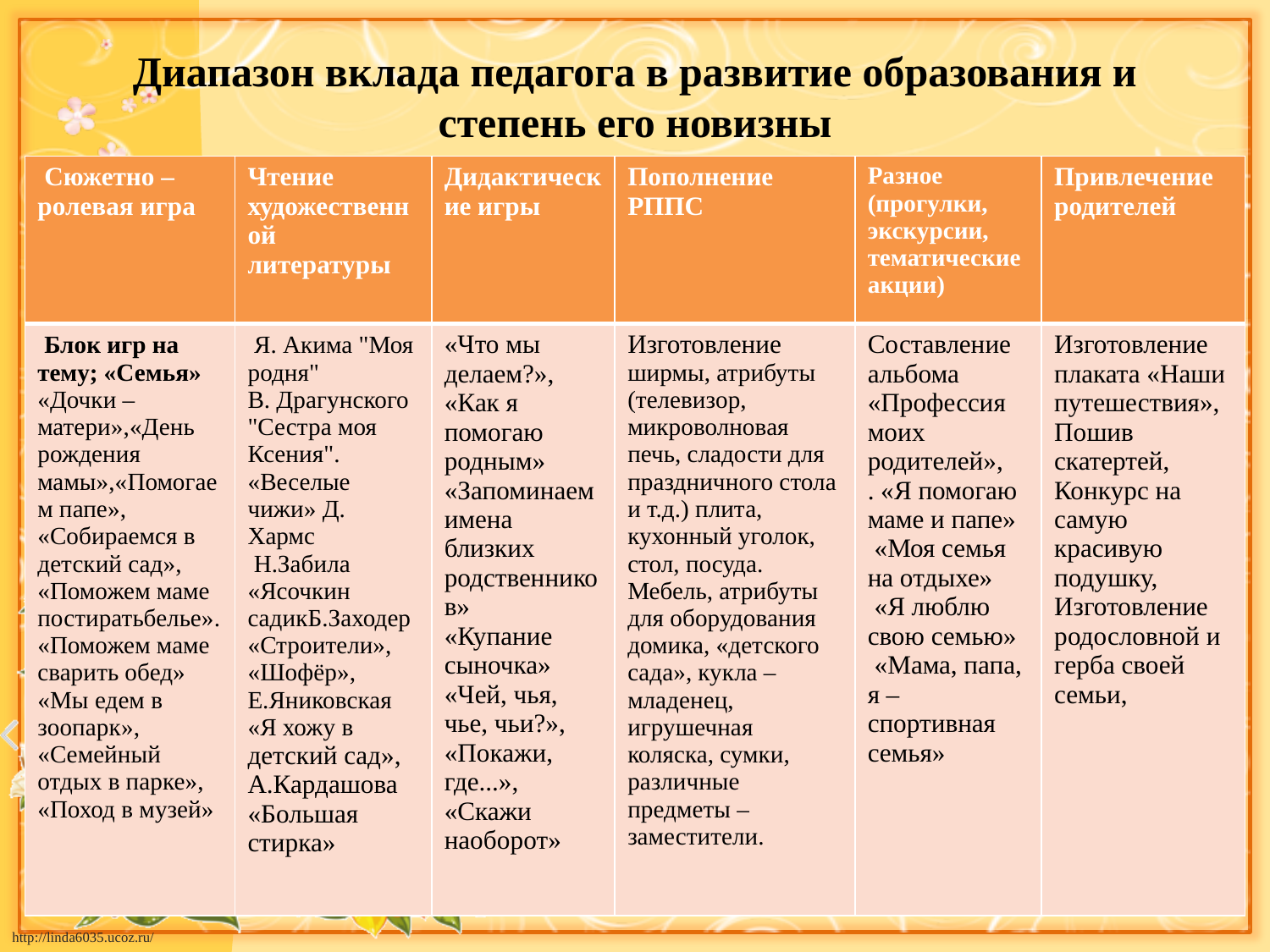

# Диапазон вклада педагога в развитие образования и степень его новизны
| Сюжетно – ролевая игра | Чтение художественной литературы | Дидактические игры | Пополнение РППС | Разное (прогулки, экскурсии, тематические акции) | Привлечение родителей |
| --- | --- | --- | --- | --- | --- |
| Блок игр на тему; «Семья» «Дочки – матери»,«День рождения мамы»,«Помогаем папе», «Собираемся в детский сад», «Поможем маме постиратьбелье». «Поможем маме сварить обед» «Мы едем в зоопарк», «Семейный отдых в парке», «Поход в музей» | Я. Акима "Моя родня" В. Драгунского "Сестра моя Ксения". «Веселые чижи» Д. Хармс Н.Забила «Ясочкин садикБ.Заходер «Строители», «Шофёр», Е.Яниковская «Я хожу в детский сад», А.Кардашова «Большая стирка» | «Что мы делаем?», «Как я помогаю родным» «Запоминаем имена близких родственников» «Купание сыночка» «Чей, чья, чье, чьи?», «Покажи, где...», «Скажи наоборот» | Изготовление ширмы, атрибуты (телевизор, микроволновая печь, сладости для праздничного стола и т.д.) плита, кухонный уголок, стол, посуда. Мебель, атрибуты для оборудования домика, «детского сада», кукла – младенец, игрушечная коляска, сумки, различные предметы – заместители. | Составление альбома «Профессия моих родителей», . «Я помогаю маме и папе» «Моя семья на отдыхе» «Я люблю свою семью» «Мама, папа, я – спортивная семья» | Изготовление плаката «Наши путешествия», Пошив скатертей, Конкурс на самую красивую подушку, Изготовление родословной и герба своей семьи, |